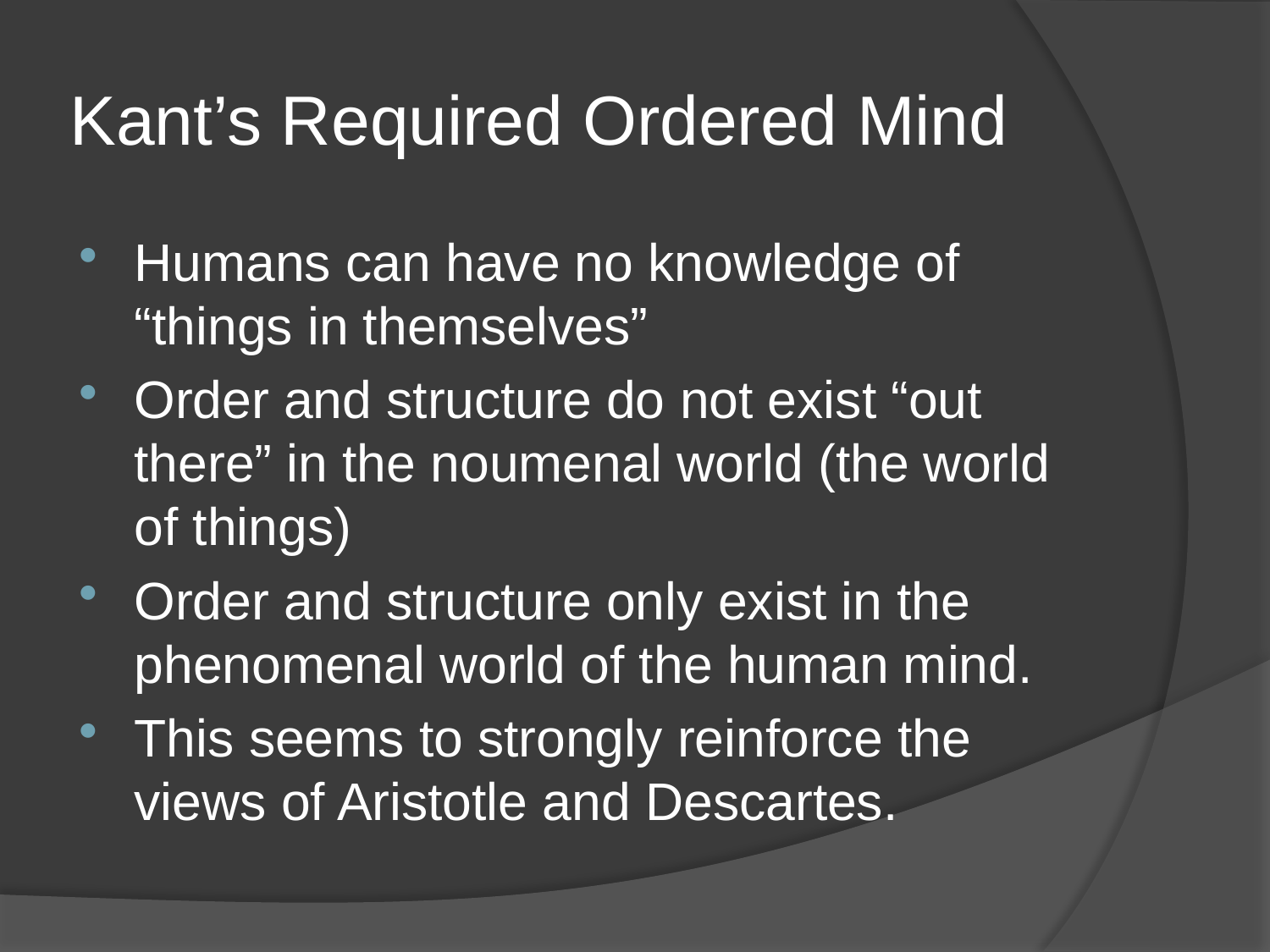

# Kant’s Required Ordered Mind
Humans can have no knowledge of “things in themselves”
Order and structure do not exist “out there” in the noumenal world (the world of things)
Order and structure only exist in the phenomenal world of the human mind.
This seems to strongly reinforce the views of Aristotle and Descartes.